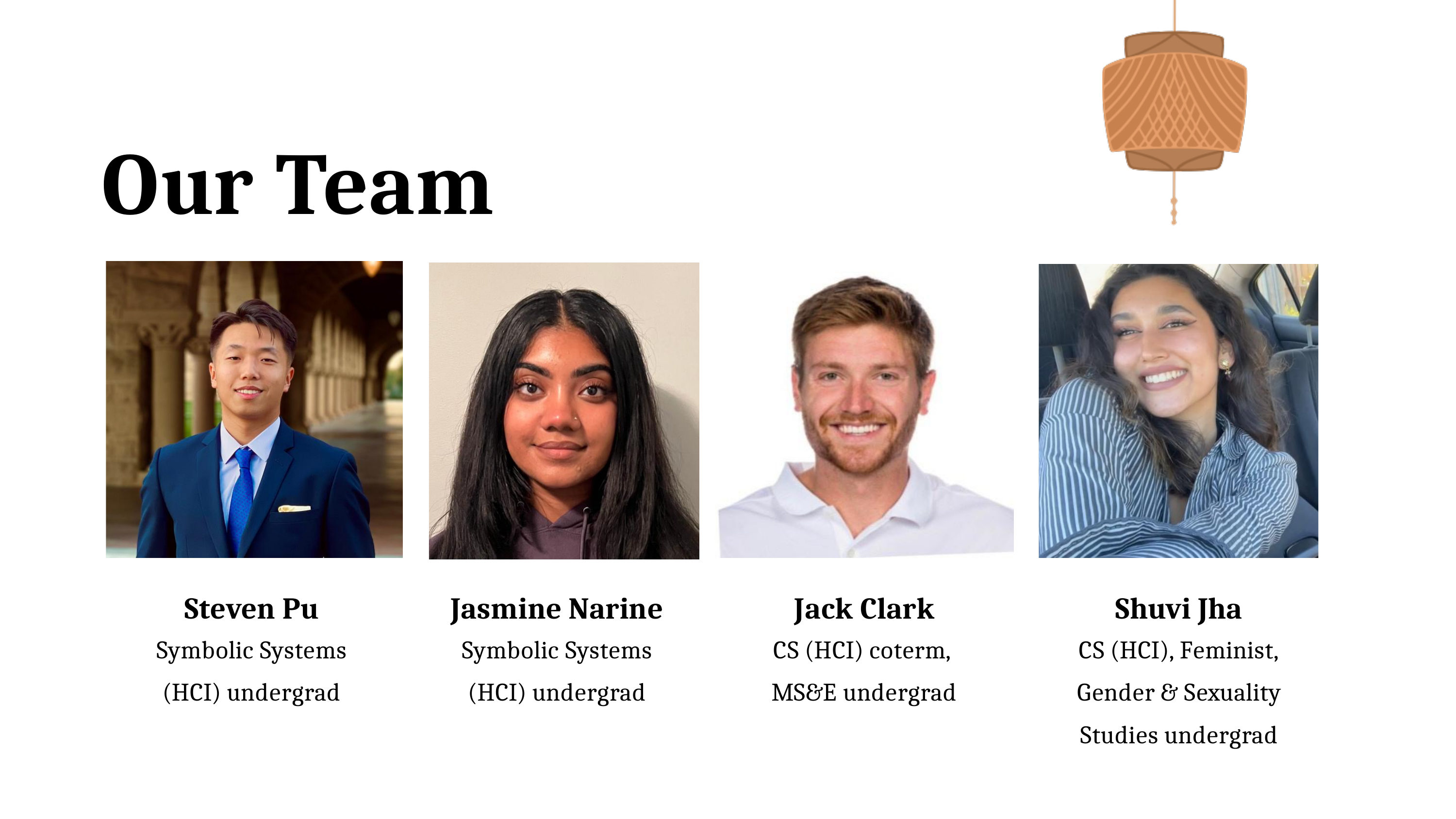

Our Team

Steven Pu
Jasmine Narine
Jack Clark
Shuvi Jha
Symbolic Systems (HCI) undergrad
Symbolic Systems (HCI) undergrad
CS (HCI) coterm,
MS&E undergrad
CS (HCI), Feminist, Gender & Sexuality Studies undergrad